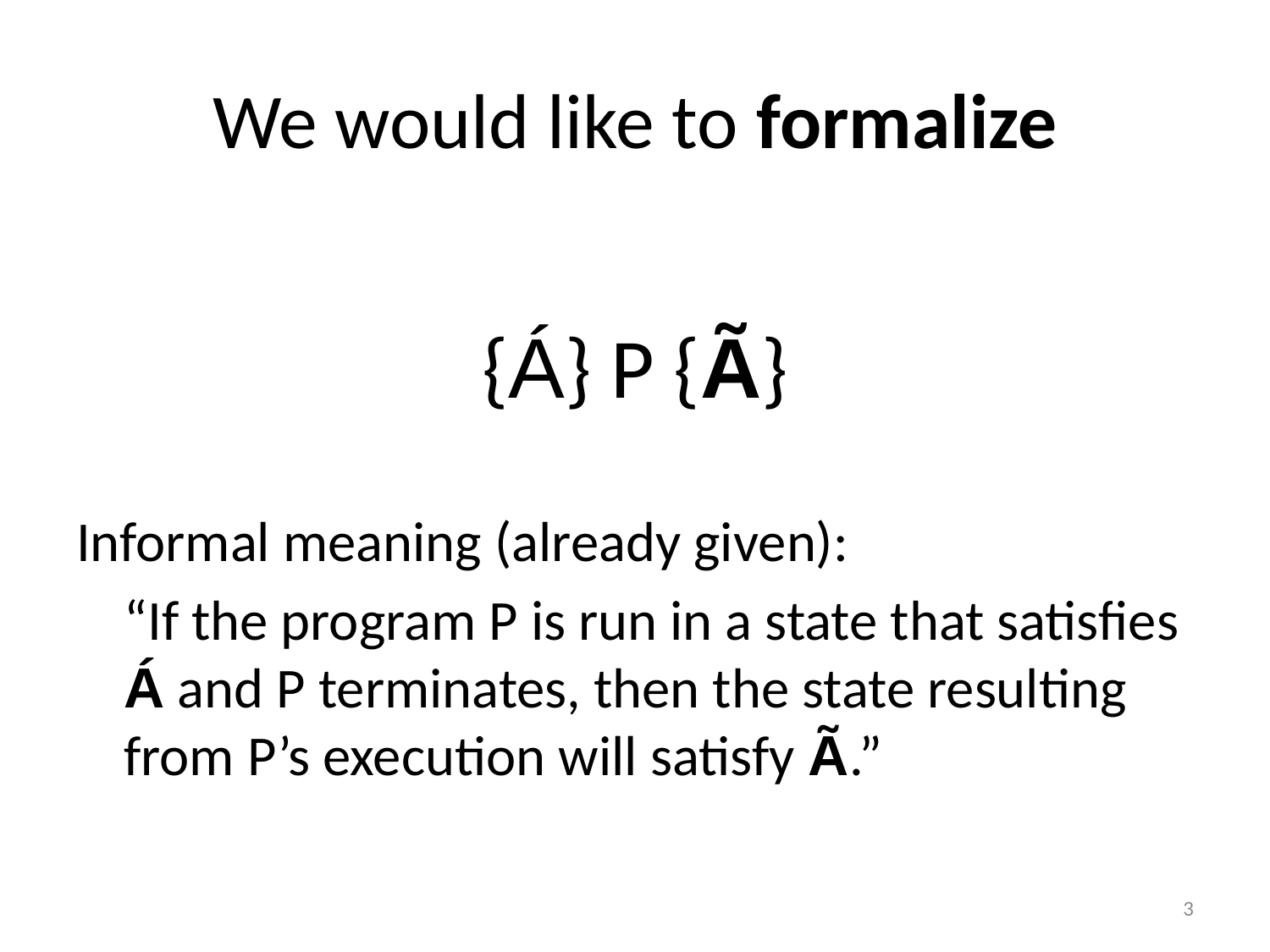

# We would like to formalize

{Á} P {Ã}

Informal meaning (already given):
	“If the program P is run in a state that satisfies Á and P terminates, then the state resulting from P’s execution will satisfy Ã.”
3